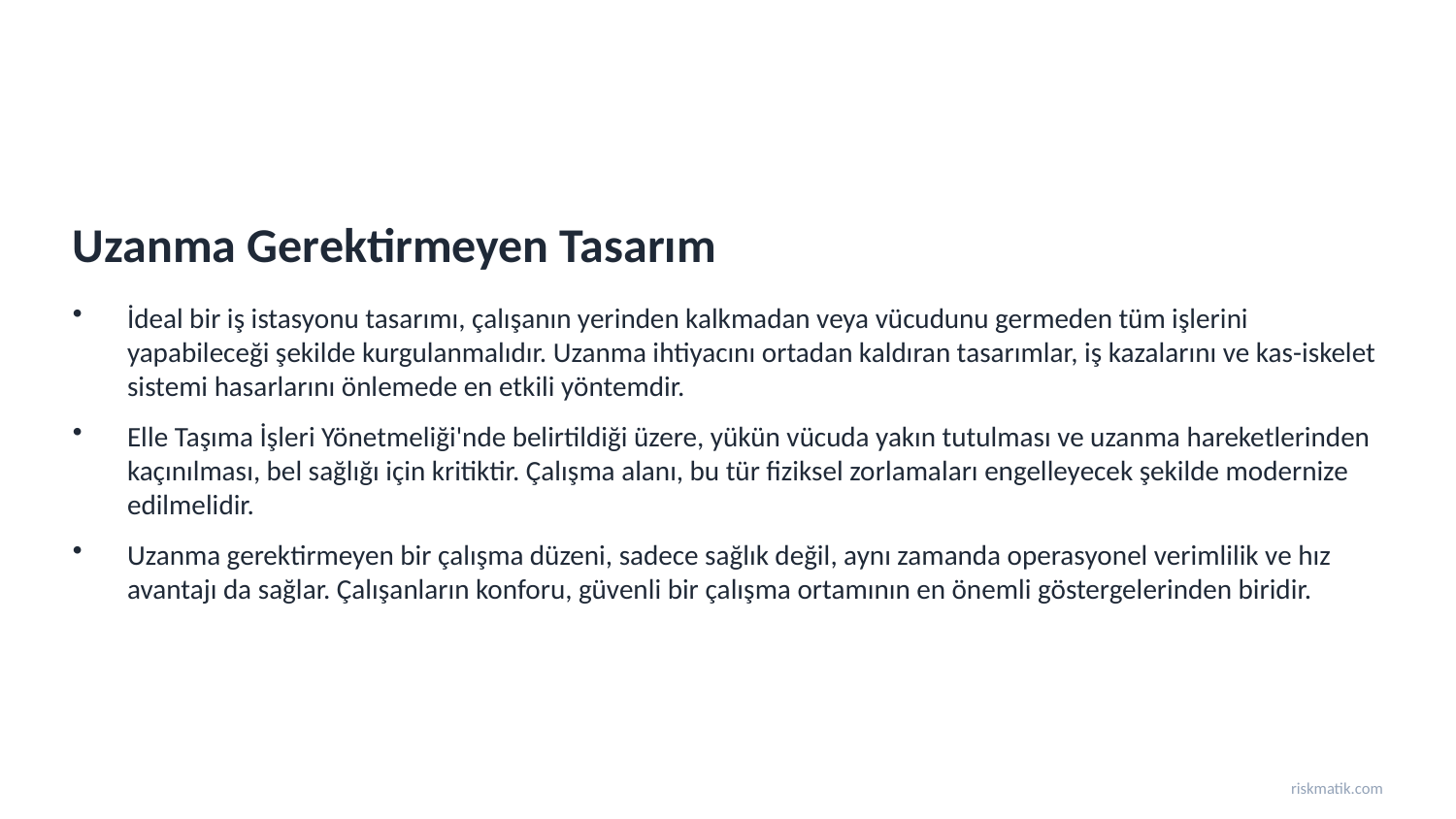

Uzanma Gerektirmeyen Tasarım
İdeal bir iş istasyonu tasarımı, çalışanın yerinden kalkmadan veya vücudunu germeden tüm işlerini yapabileceği şekilde kurgulanmalıdır. Uzanma ihtiyacını ortadan kaldıran tasarımlar, iş kazalarını ve kas-iskelet sistemi hasarlarını önlemede en etkili yöntemdir.
Elle Taşıma İşleri Yönetmeliği'nde belirtildiği üzere, yükün vücuda yakın tutulması ve uzanma hareketlerinden kaçınılması, bel sağlığı için kritiktir. Çalışma alanı, bu tür fiziksel zorlamaları engelleyecek şekilde modernize edilmelidir.
Uzanma gerektirmeyen bir çalışma düzeni, sadece sağlık değil, aynı zamanda operasyonel verimlilik ve hız avantajı da sağlar. Çalışanların konforu, güvenli bir çalışma ortamının en önemli göstergelerinden biridir.
riskmatik.com